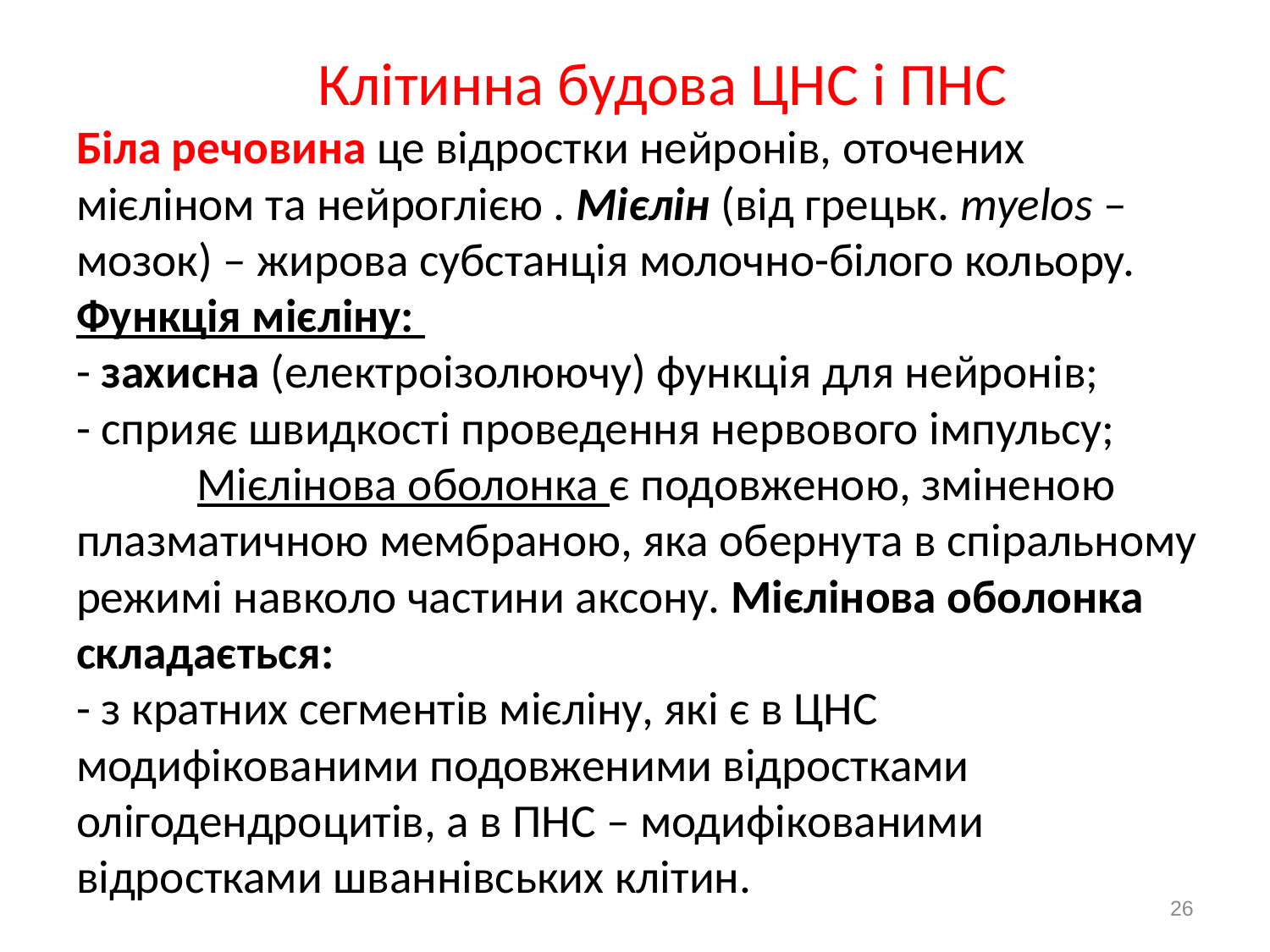

# Клітинна будова ЦНС і ПНС Біла речовина це відростки нейронів, оточених мієліном та нейроглією . Мієлін (від грецьк. myelos – мозок) – жирова субстанція молочно-білого кольору. Функція мієліну: - захисна (електроізолюючу) функція для нейронів; - сприяє швидкості проведення нервового імпульсу; Мієлінова оболонка є подовженою, зміненою плазматичною мембраною, яка обернута в спіральному режимі навколо частини аксону. Мієлінова оболонка складається: - з кратних сегментів мієліну, які є в ЦНС модифікованими подовженими відростками олігодендроцитів, а в ПНС – модифікованими відростками шваннівських клітин.
26